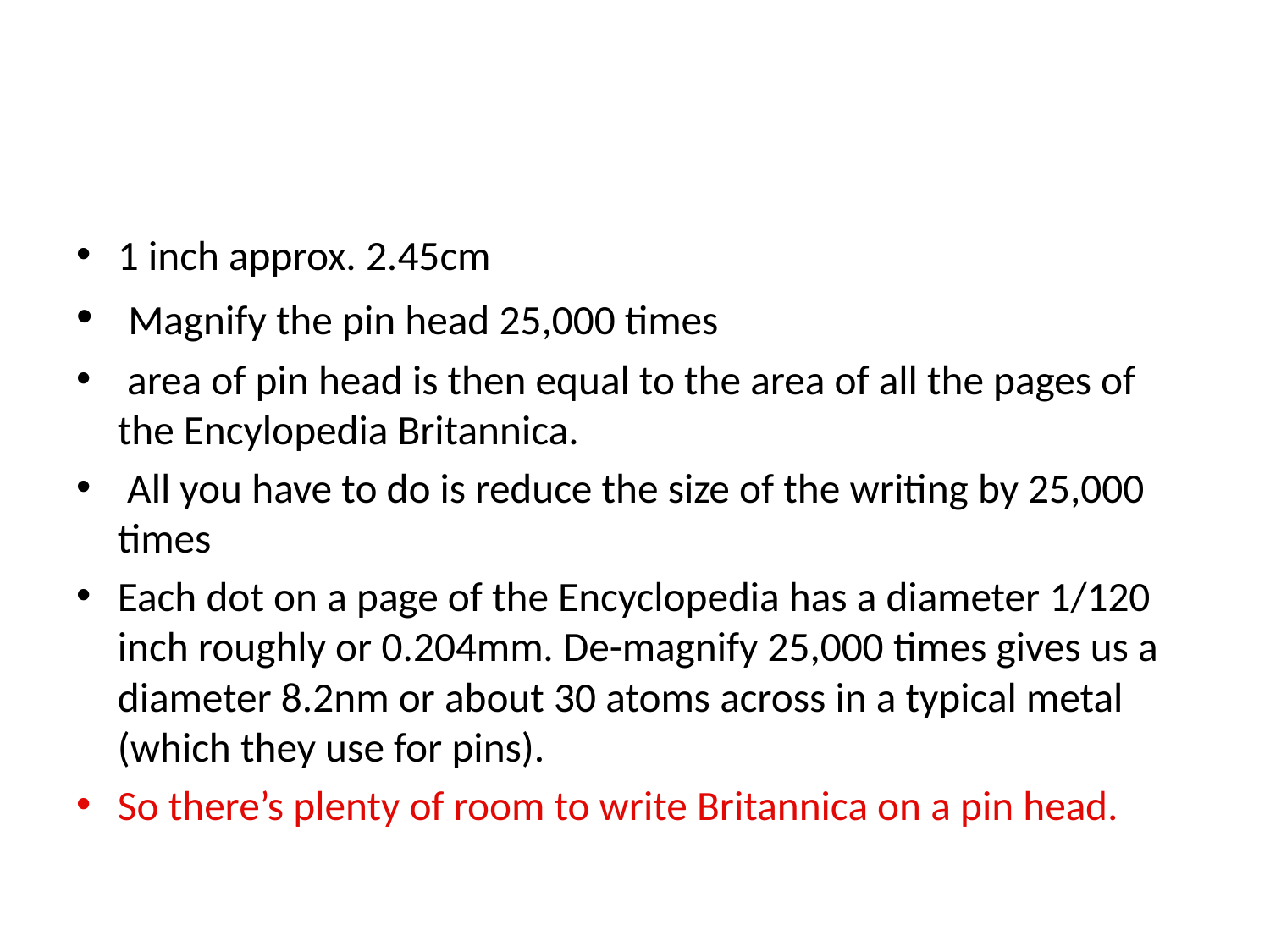

#
1 inch approx. 2.45cm
 Magnify the pin head 25,000 times
 area of pin head is then equal to the area of all the pages of the Encylopedia Britannica.
 All you have to do is reduce the size of the writing by 25,000 times
Each dot on a page of the Encyclopedia has a diameter 1/120 inch roughly or 0.204mm. De-magnify 25,000 times gives us a diameter 8.2nm or about 30 atoms across in a typical metal (which they use for pins).
So there’s plenty of room to write Britannica on a pin head.